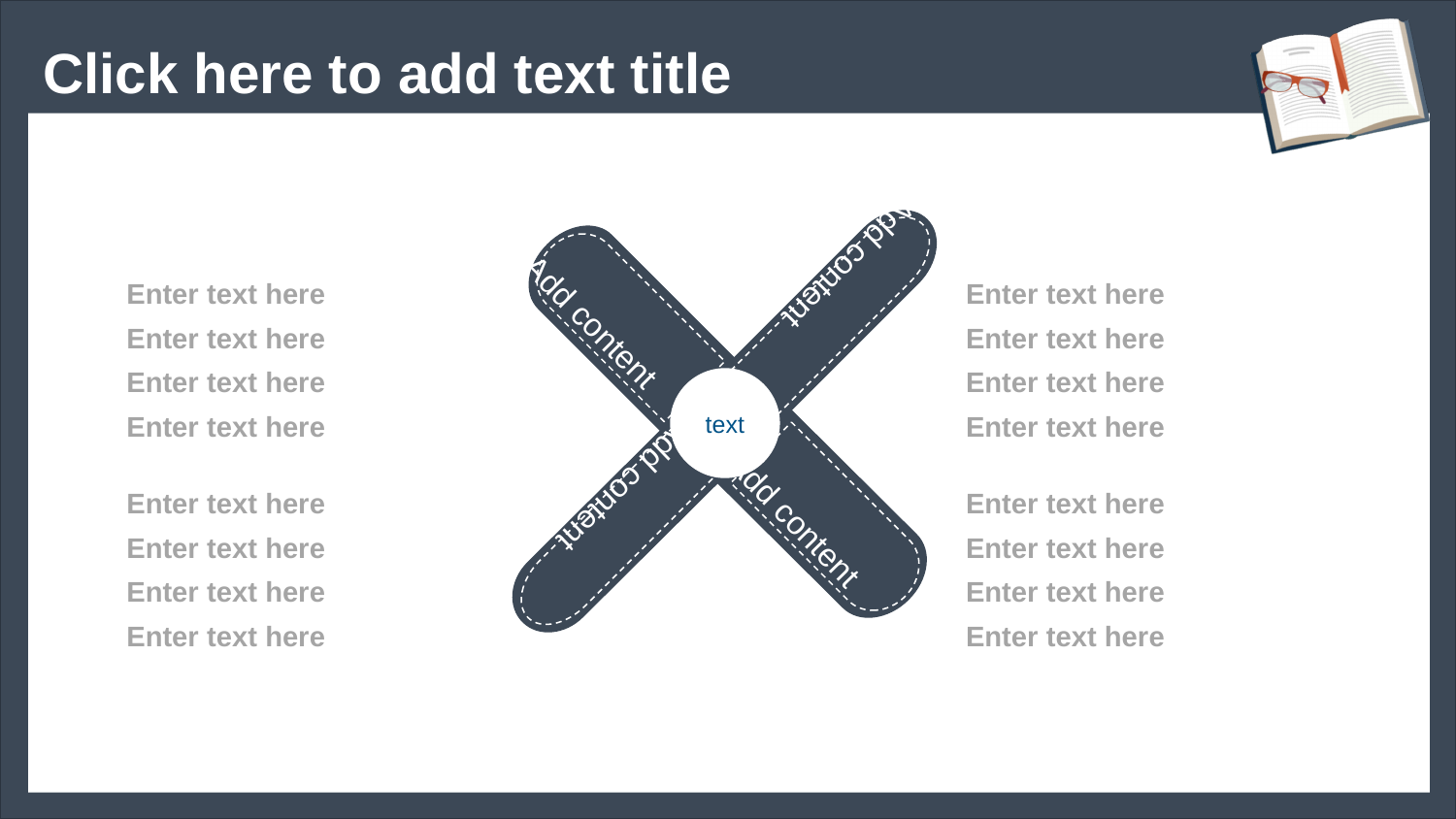

Add content

Add content

text

Add content

Add content
Enter text here
Enter text here
Enter text here
Enter text here
Enter text here
Enter text here
Enter text here
Enter text here
Enter text here
Enter text here
Enter text here
Enter text here
Enter text here
Enter text here
Enter text here
Enter text here